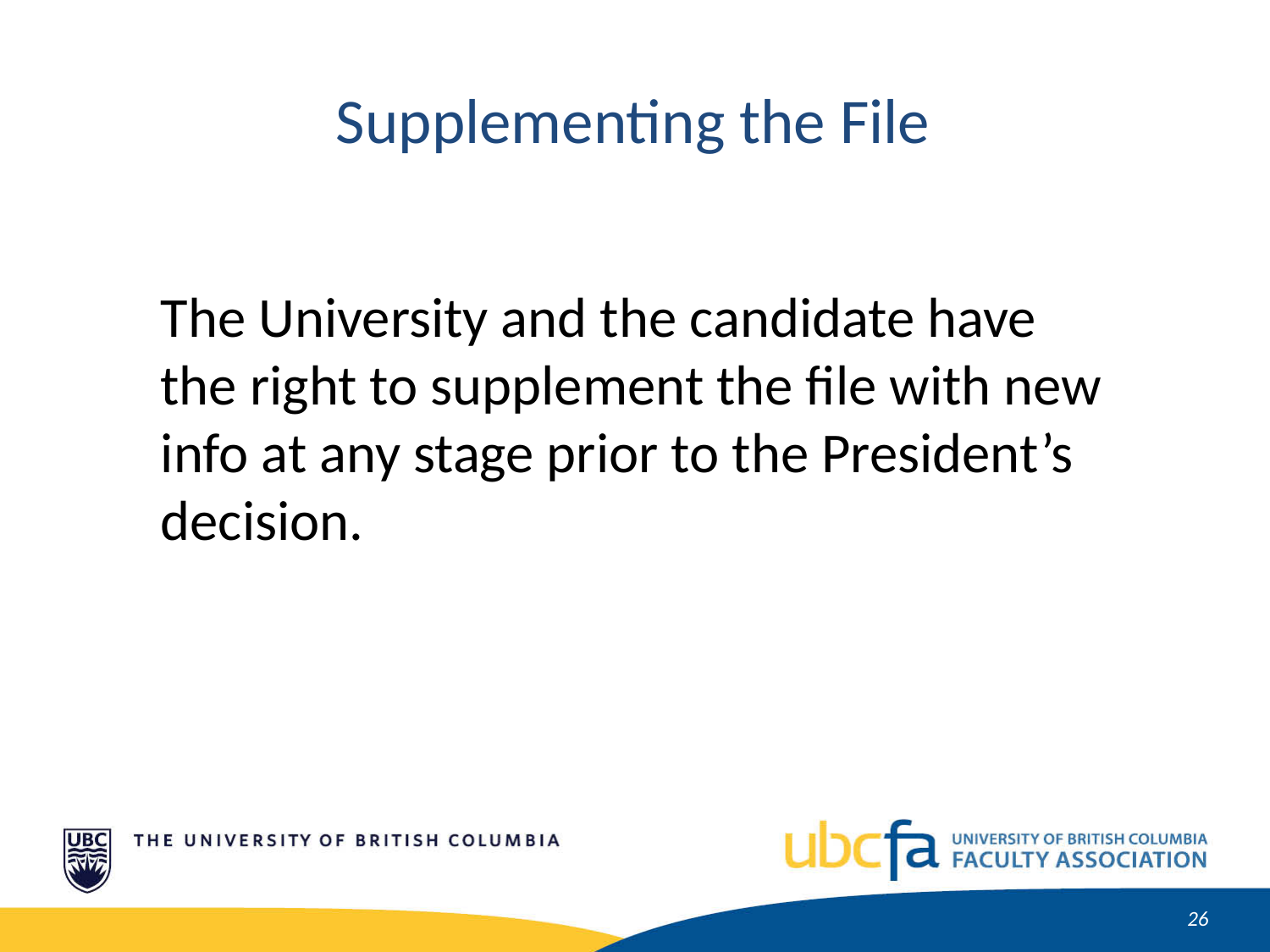

Supplementing the File
The University and the candidate have the right to supplement the file with new info at any stage prior to the President’s decision.
26